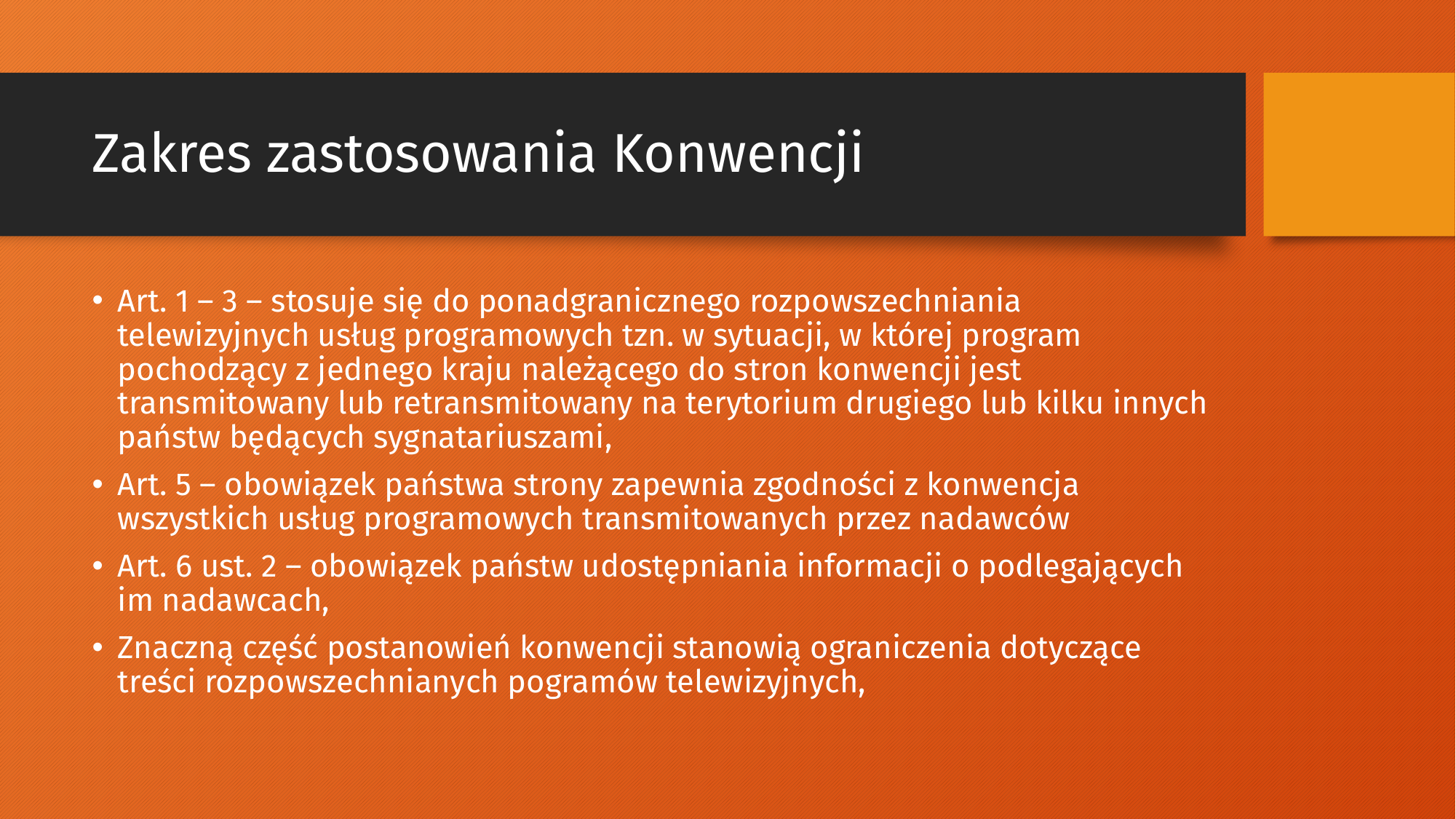

# Zakres zastosowania Konwencji
Art. 1 – 3 – stosuje się do ponadgranicznego rozpowszechniania telewizyjnych usług programowych tzn. w sytuacji, w której program pochodzący z jednego kraju należącego do stron konwencji jest transmitowany lub retransmitowany na terytorium drugiego lub kilku innych państw będących sygnatariuszami,
Art. 5 – obowiązek państwa strony zapewnia zgodności z konwencja wszystkich usług programowych transmitowanych przez nadawców
Art. 6 ust. 2 – obowiązek państw udostępniania informacji o podlegających im nadawcach,
Znaczną część postanowień konwencji stanowią ograniczenia dotyczące treści rozpowszechnianych pogramów telewizyjnych,